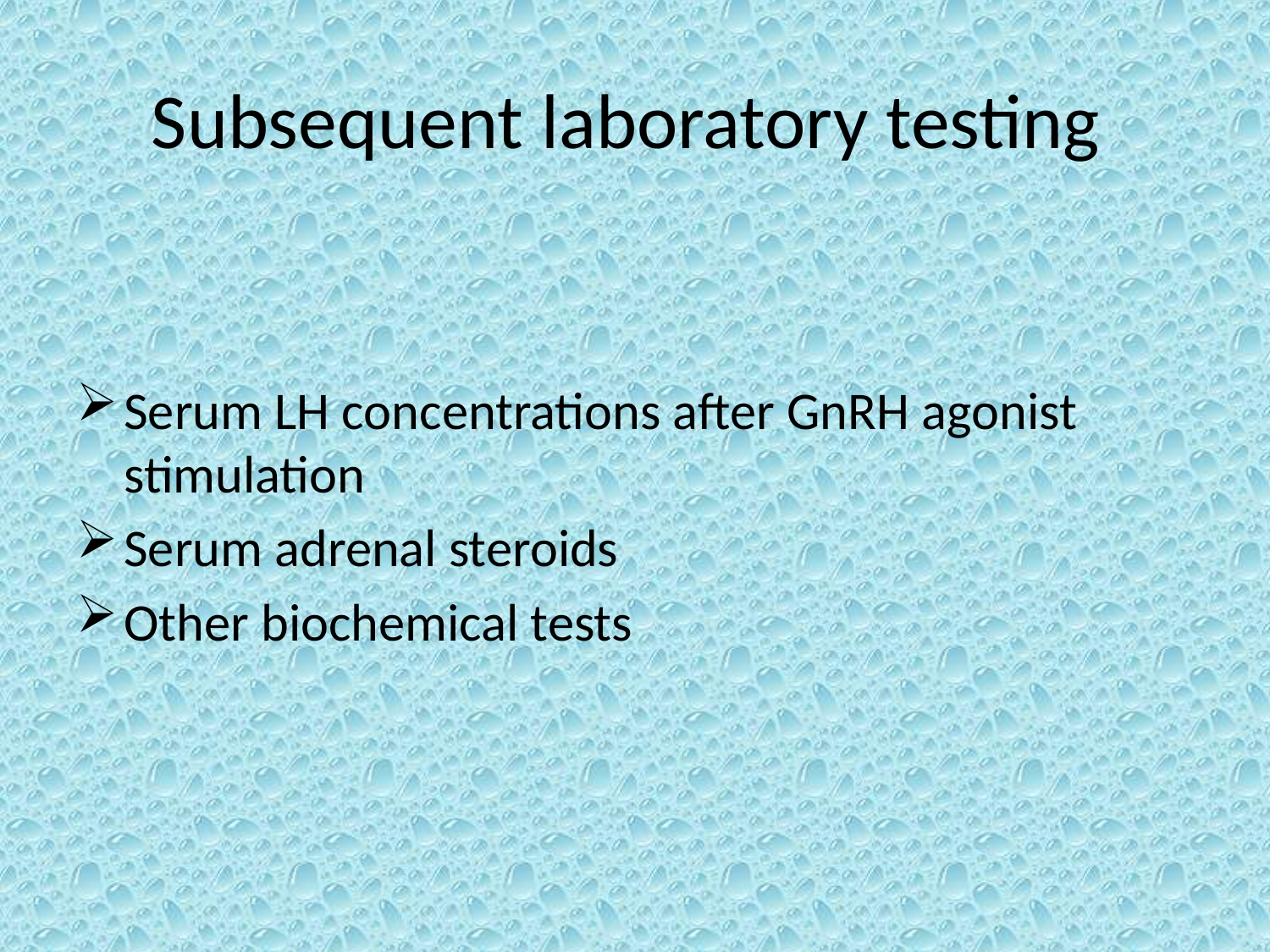

# Subsequent laboratory testing

Serum LH concentrations after GnRH agonist stimulation
Serum adrenal steroids
Other biochemical tests